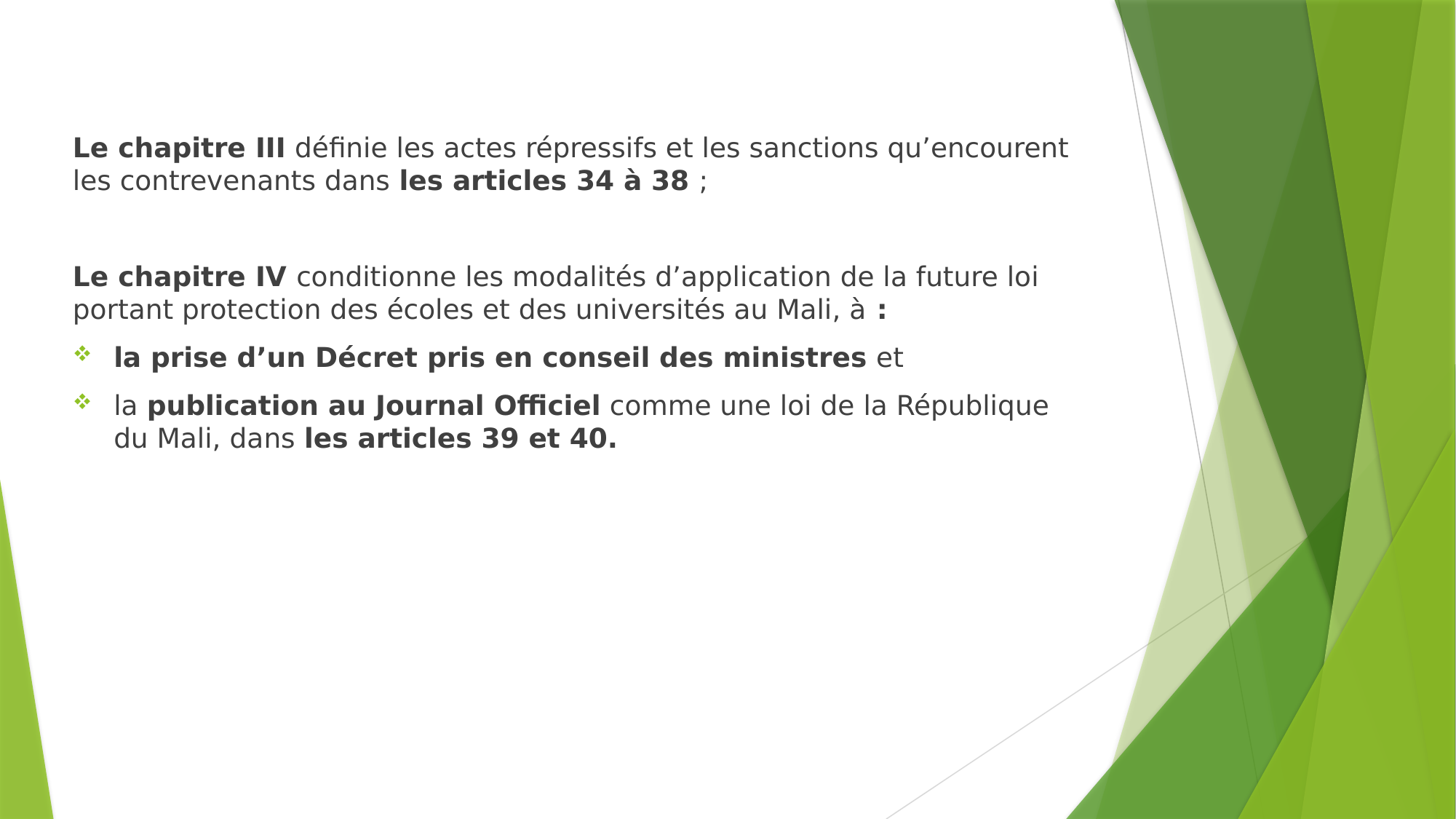

Le chapitre III définie les actes répressifs et les sanctions qu’encourent les contrevenants dans les articles 34 à 38 ;

Le chapitre IV conditionne les modalités d’application de la future loi portant protection des écoles et des universités au Mali, à :
la prise d’un Décret pris en conseil des ministres et
la publication au Journal Officiel comme une loi de la République du Mali, dans les articles 39 et 40.